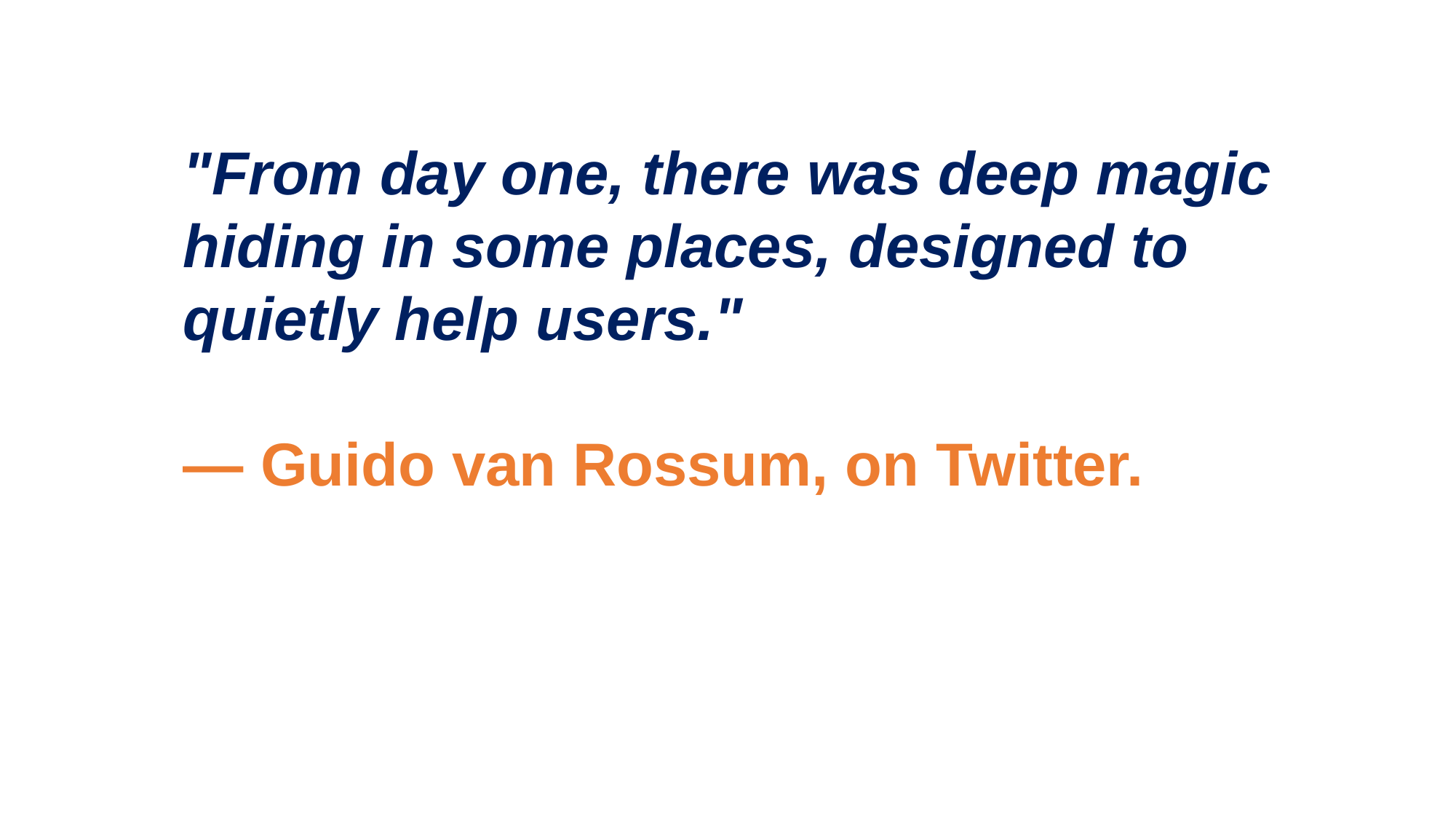

"From day one, there was deep magic
hiding in some places, designed to
quietly help users."

— Guido van Rossum, on Twitter.